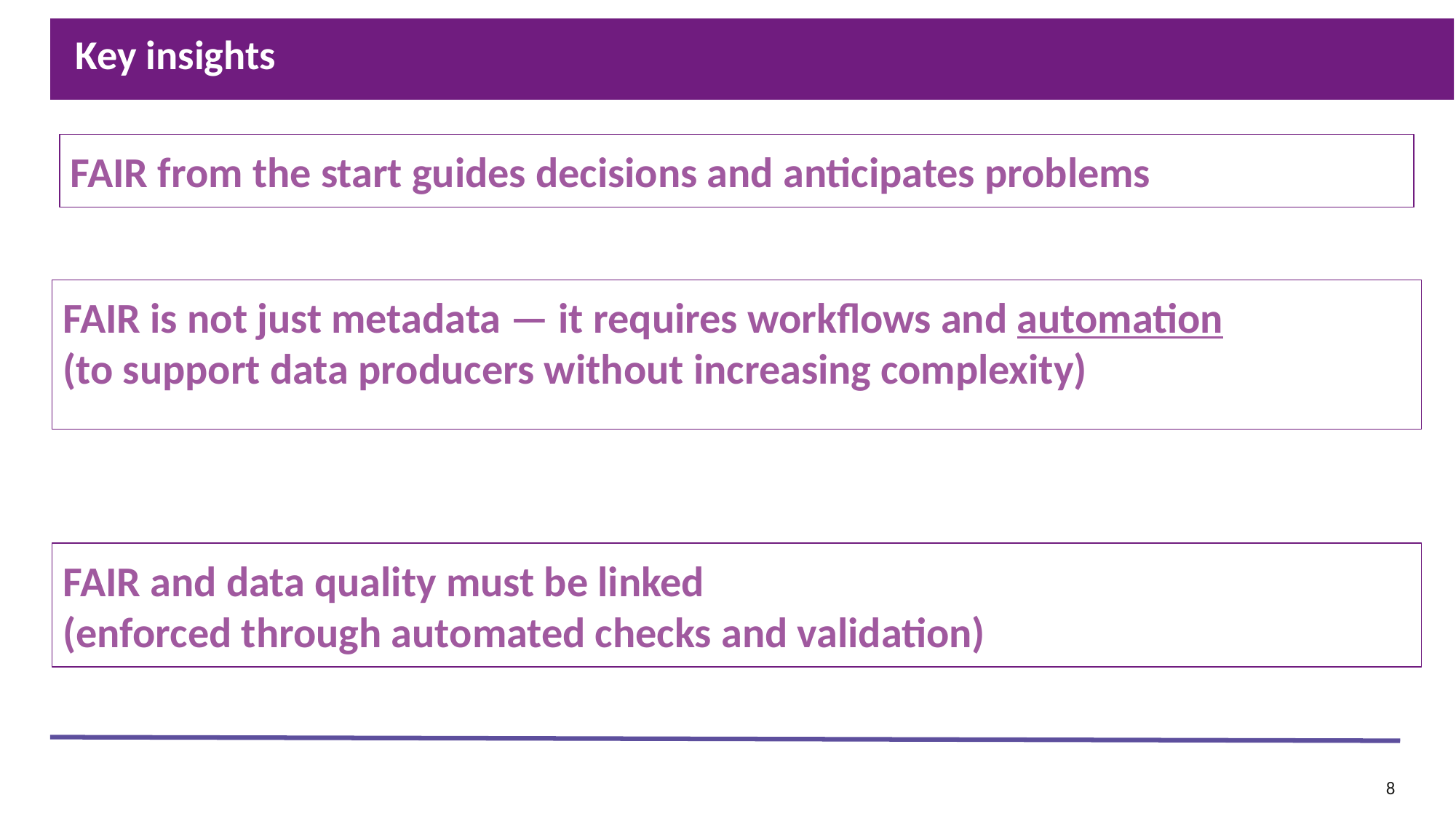

# Key insights
FAIR from the start guides decisions and anticipates problems
FAIR is not just metadata — it requires workflows and automation
(to support data producers without increasing complexity)

FAIR and data quality must be linked
(enforced through automated checks and validation)
8